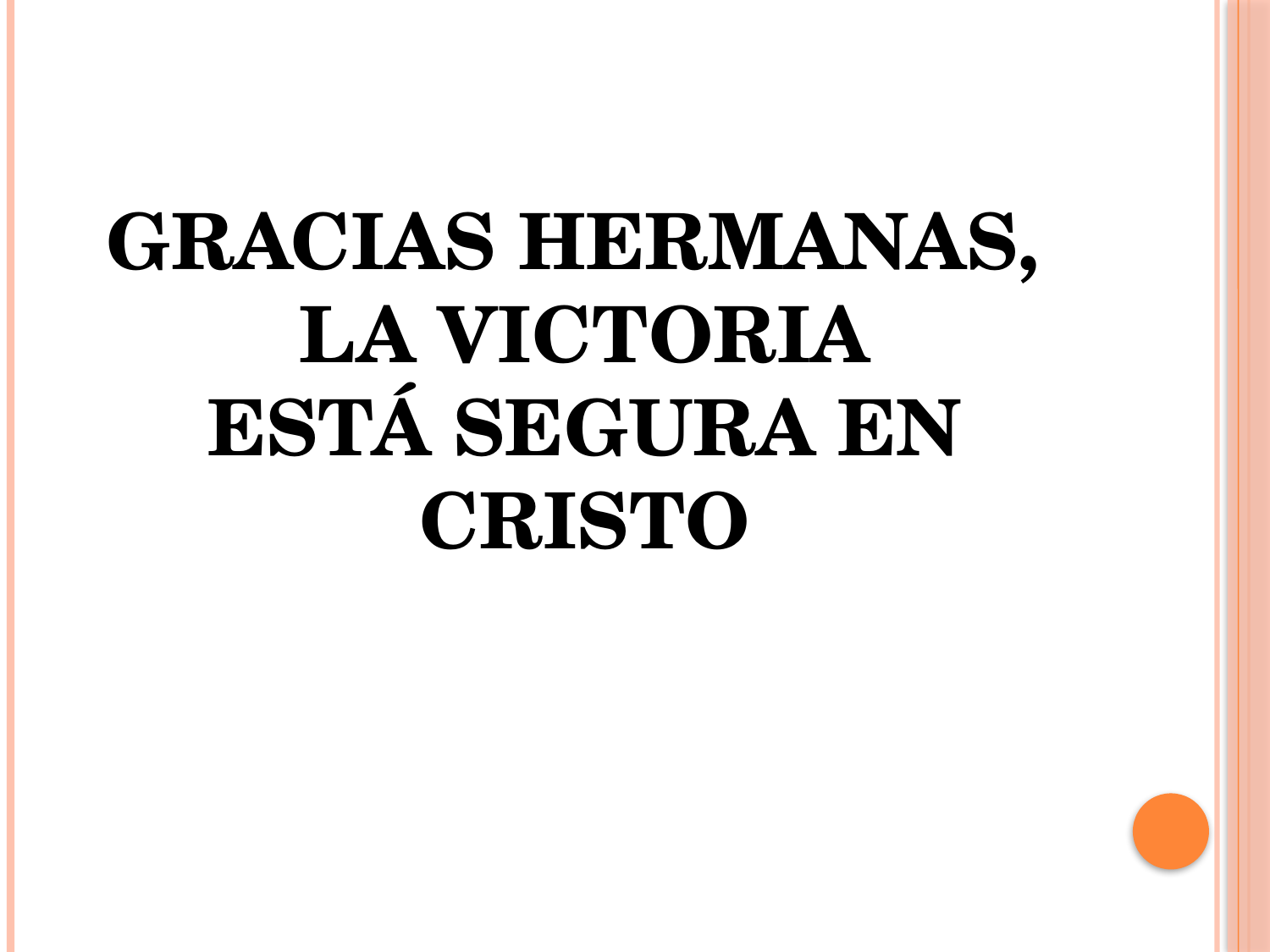

GRACIAS HERMANAS,
LA VICTORIA
ESTÁ SEGURA EN CRISTO